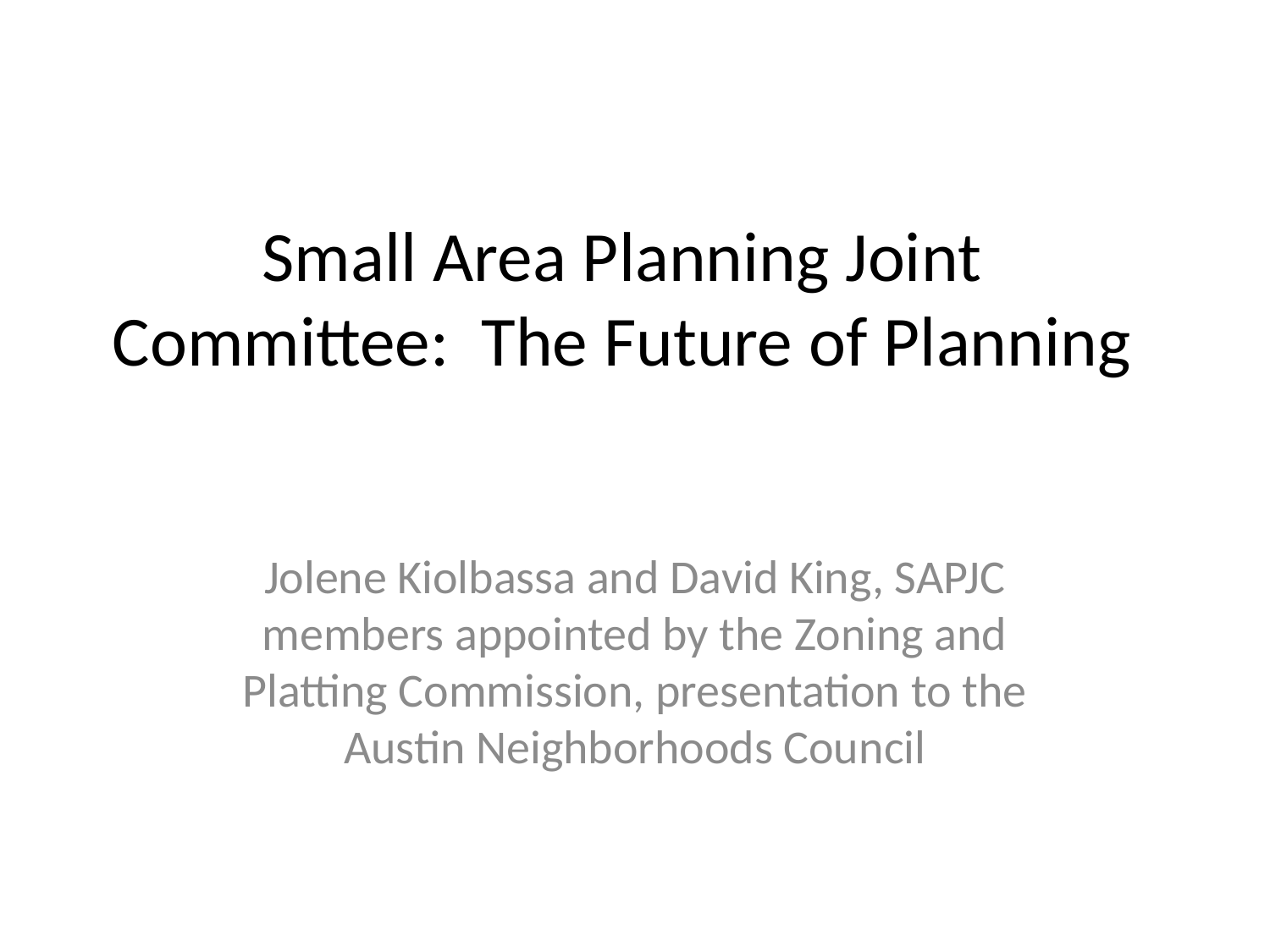

# Small Area Planning Joint Committee:  The Future of Planning
Jolene Kiolbassa and David King, SAPJC members appointed by the Zoning and Platting Commission, presentation to the Austin Neighborhoods Council